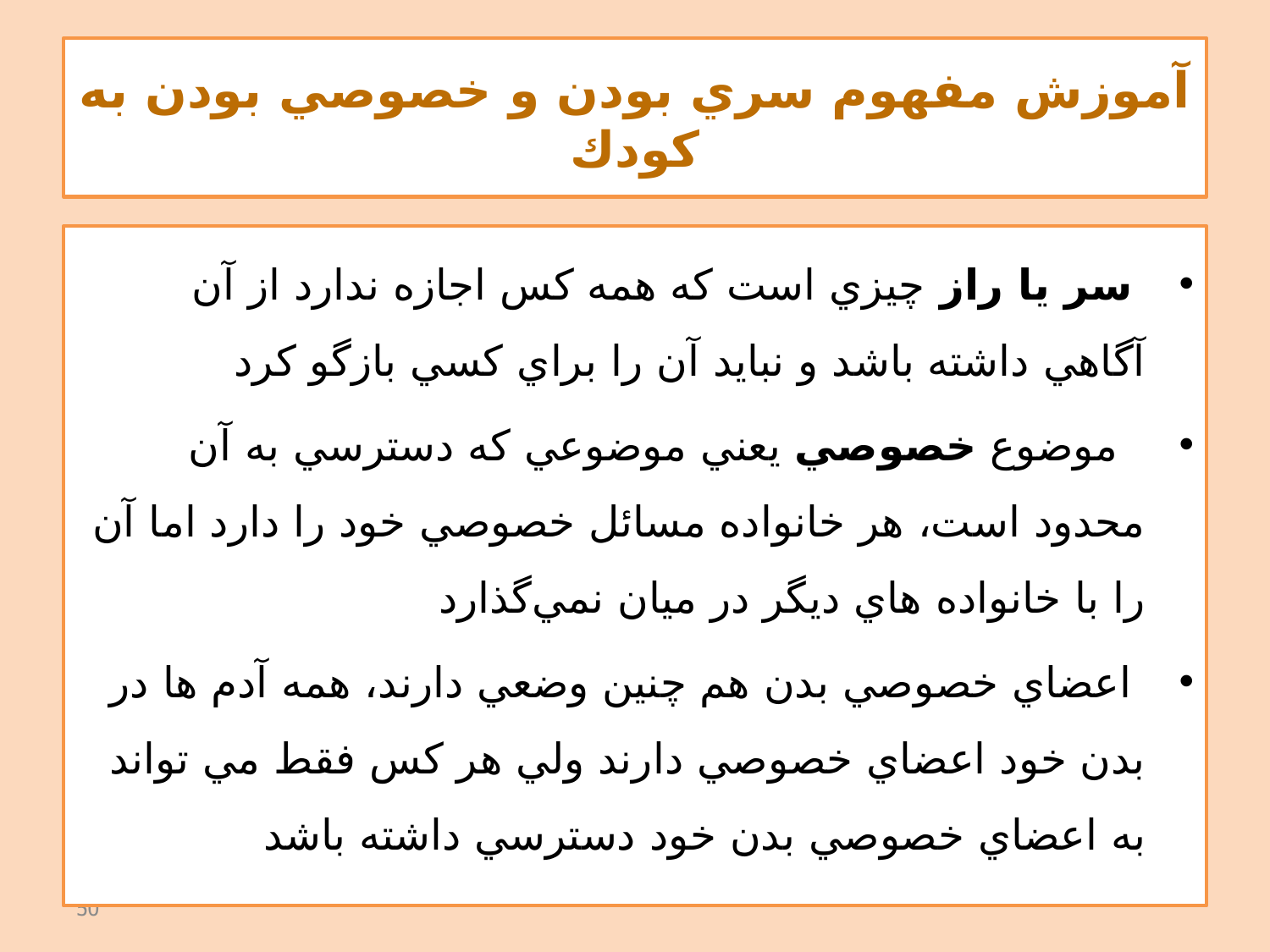

# آموزش مفهوم سري بودن و خصوصي بودن به كودك
 سر يا راز چيزي است كه همه كس اجازه ندارد از آن آگاهي داشته باشد و نبايد آن را براي كسي بازگو كرد
  موضوع خصوصي يعني موضوعي كه دسترسي به آن محدود است، هر خانواده مسائل خصوصي خود را دارد اما آن را با خانواده هاي ديگر در ميان نمي‌گذارد
 اعضاي خصوصي بدن هم چنين وضعي دارند، همه آدم ها در بدن خود اعضاي خصوصي دارند ولي هر كس فقط مي تواند به اعضاي خصوصي بدن خود دسترسي داشته باشد

50